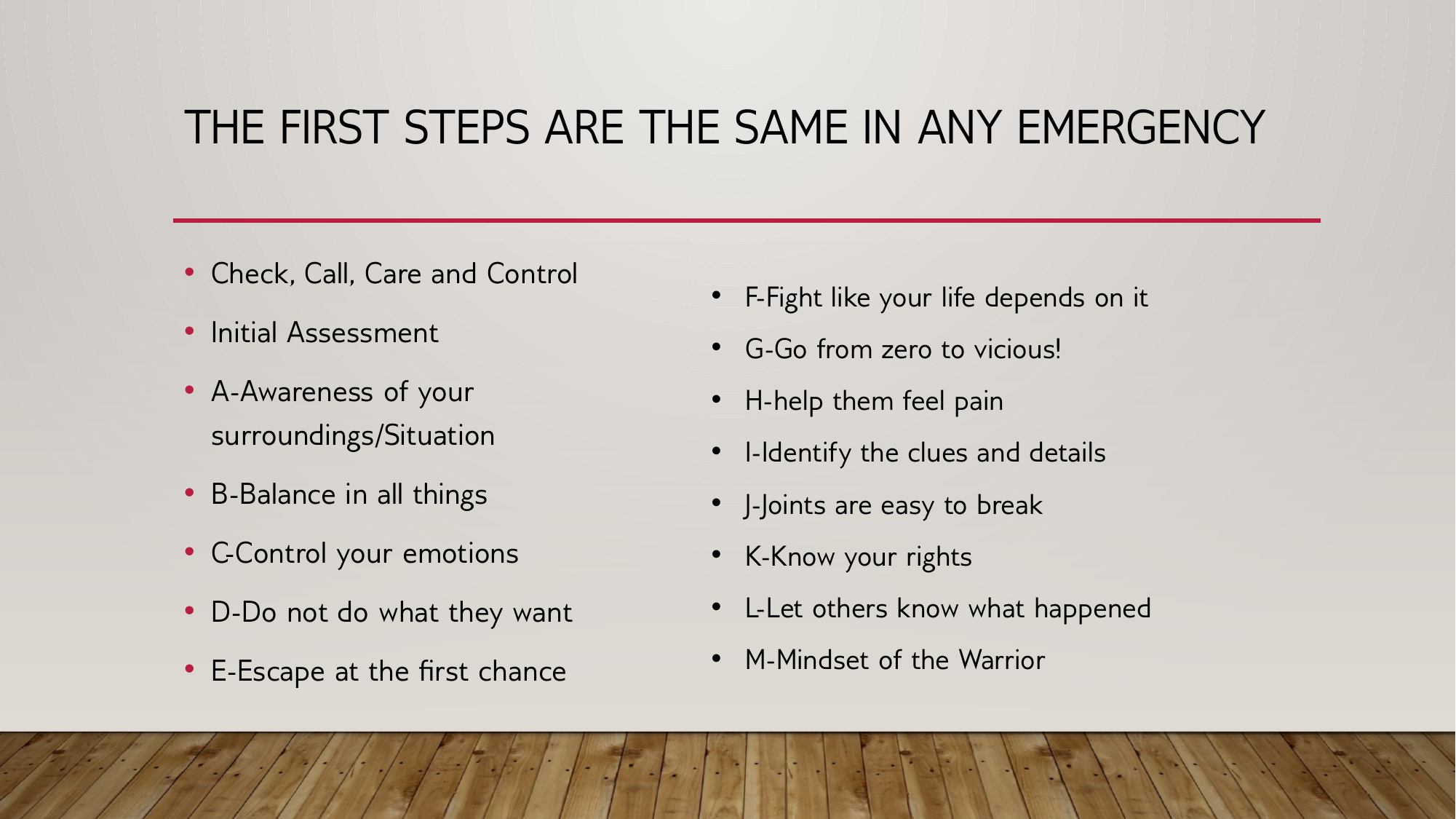

# The first steps are the same in any emergency
Check, Call, Care and Control
Initial Assessment
A-Awareness of your surroundings/Situation
B-Balance in all things
C-Control your emotions
D-Do not do what they want
E-Escape at the first chance
F-Fight like your life depends on it
G-Go from zero to vicious!
H-help them feel pain
I-Identify the clues and details
J-Joints are easy to break
K-Know your rights
L-Let others know what happened
M-Mindset of the Warrior